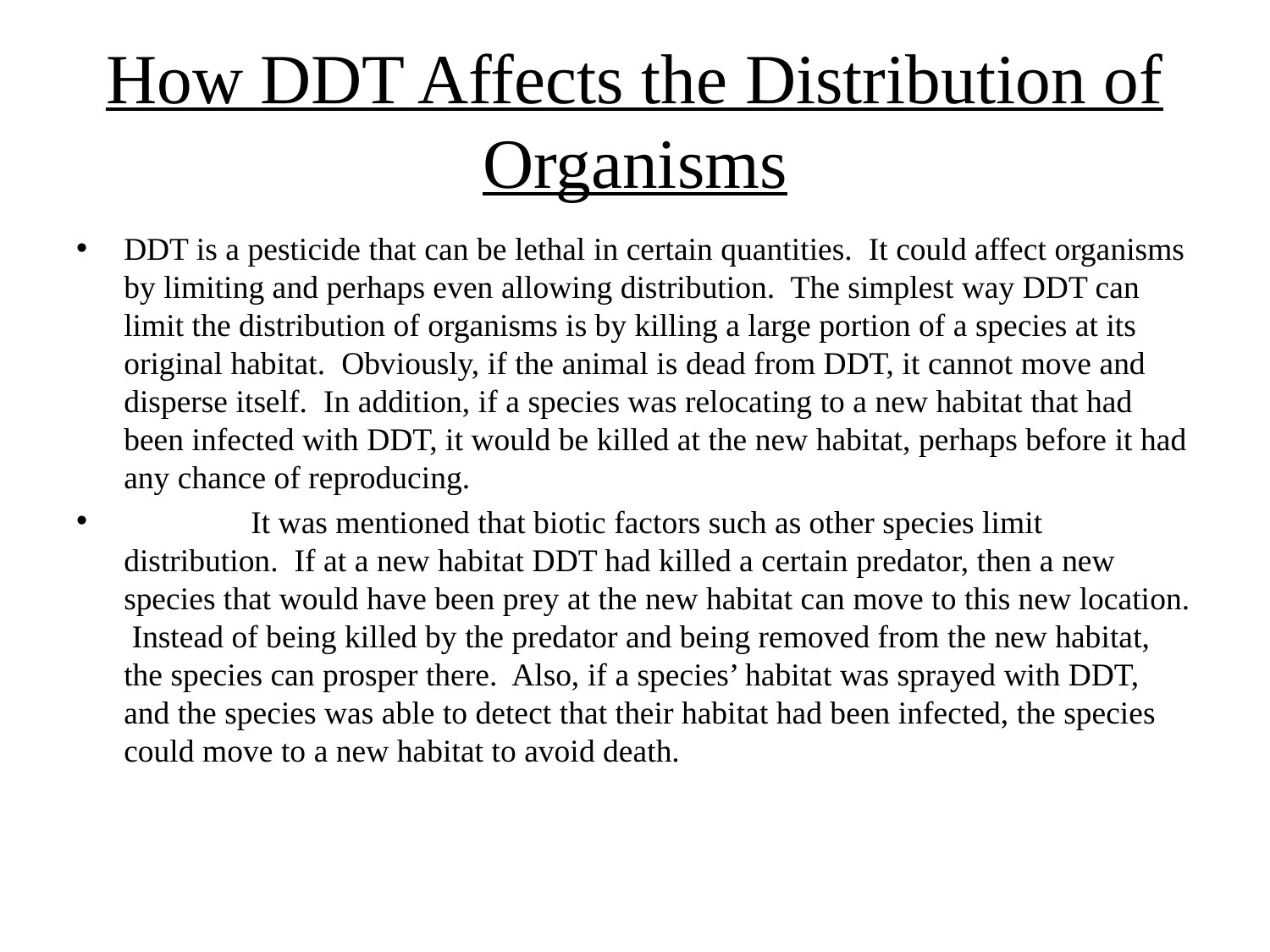

# How DDT Affects the Distribution of Organisms
DDT is a pesticide that can be lethal in certain quantities.  It could affect organisms by limiting and perhaps even allowing distribution.  The simplest way DDT can limit the distribution of organisms is by killing a large portion of a species at its original habitat.  Obviously, if the animal is dead from DDT, it cannot move and disperse itself.  In addition, if a species was relocating to a new habitat that had been infected with DDT, it would be killed at the new habitat, perhaps before it had any chance of reproducing.
	It was mentioned that biotic factors such as other species limit distribution.  If at a new habitat DDT had killed a certain predator, then a new species that would have been prey at the new habitat can move to this new location.  Instead of being killed by the predator and being removed from the new habitat, the species can prosper there.  Also, if a species’ habitat was sprayed with DDT, and the species was able to detect that their habitat had been infected, the species could move to a new habitat to avoid death.